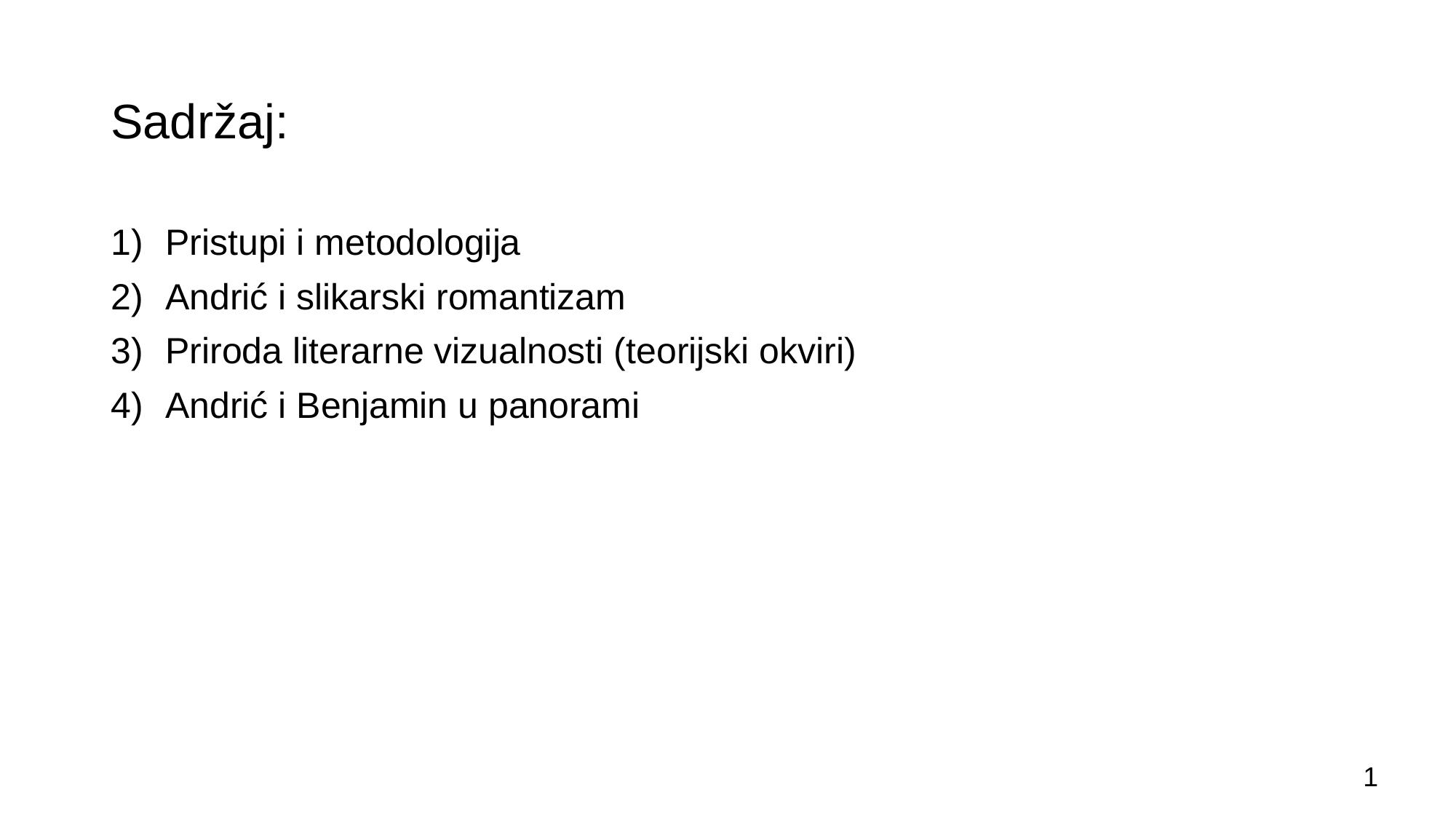

# Sadržaj:
Pristupi i metodologija
Andrić i slikarski romantizam
Priroda literarne vizualnosti (teorijski okviri)
Andrić i Benjamin u panorami
1